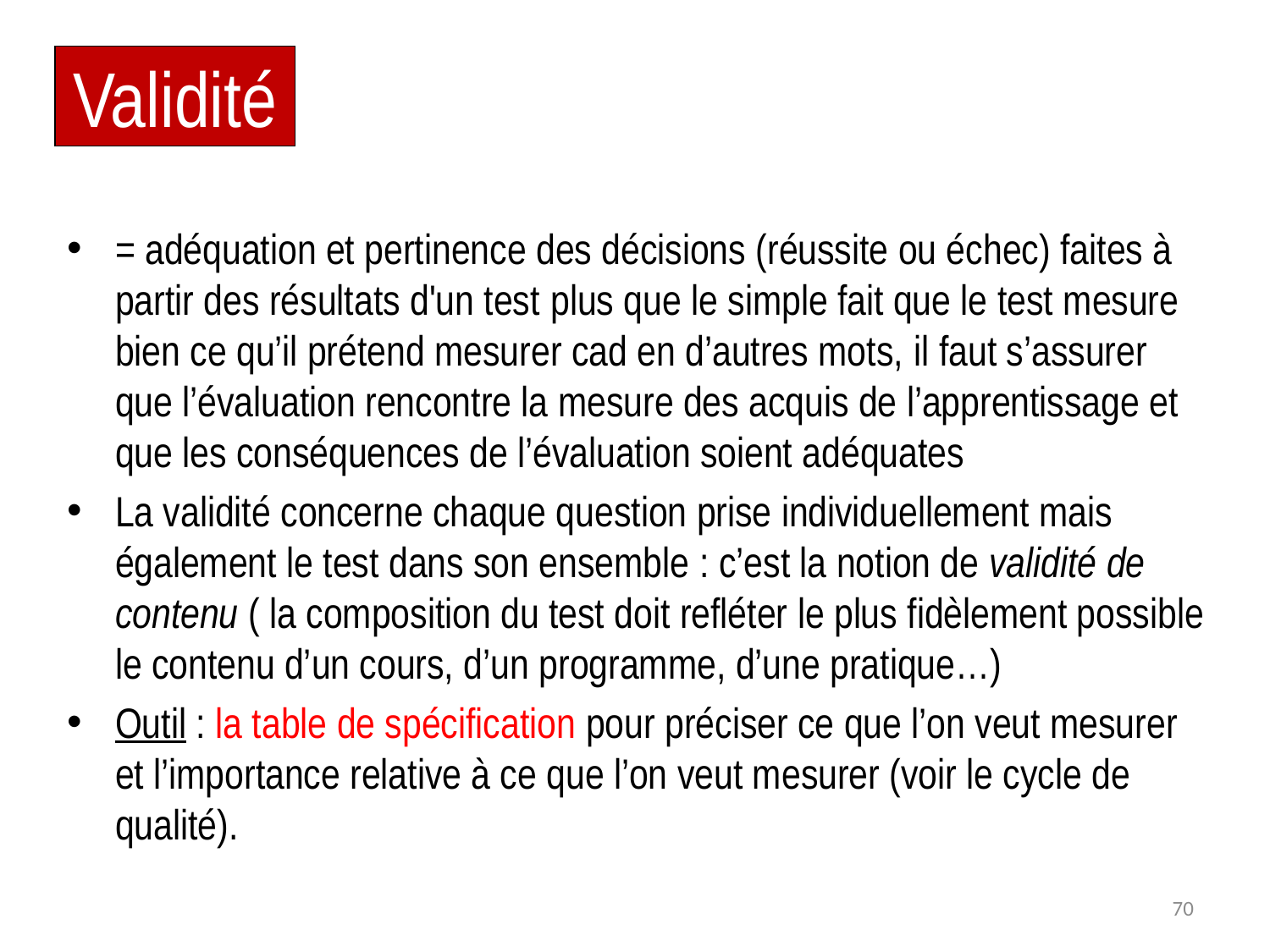

# Validité

= adéquation et pertinence des décisions (réussite ou échec) faites à partir des résultats d'un test plus que le simple fait que le test mesure bien ce qu’il prétend mesurer cad en d’autres mots, il faut s’assurer que l’évaluation rencontre la mesure des acquis de l’apprentissage et que les conséquences de l’évaluation soient adéquates
La validité concerne chaque question prise individuellement mais également le test dans son ensemble : c’est la notion de validité de contenu ( la composition du test doit refléter le plus fidèlement possible le contenu d’un cours, d’un programme, d’une pratique…)
Outil : la table de spécification pour préciser ce que l’on veut mesurer et l’importance relative à ce que l’on veut mesurer (voir le cycle de qualité).
70